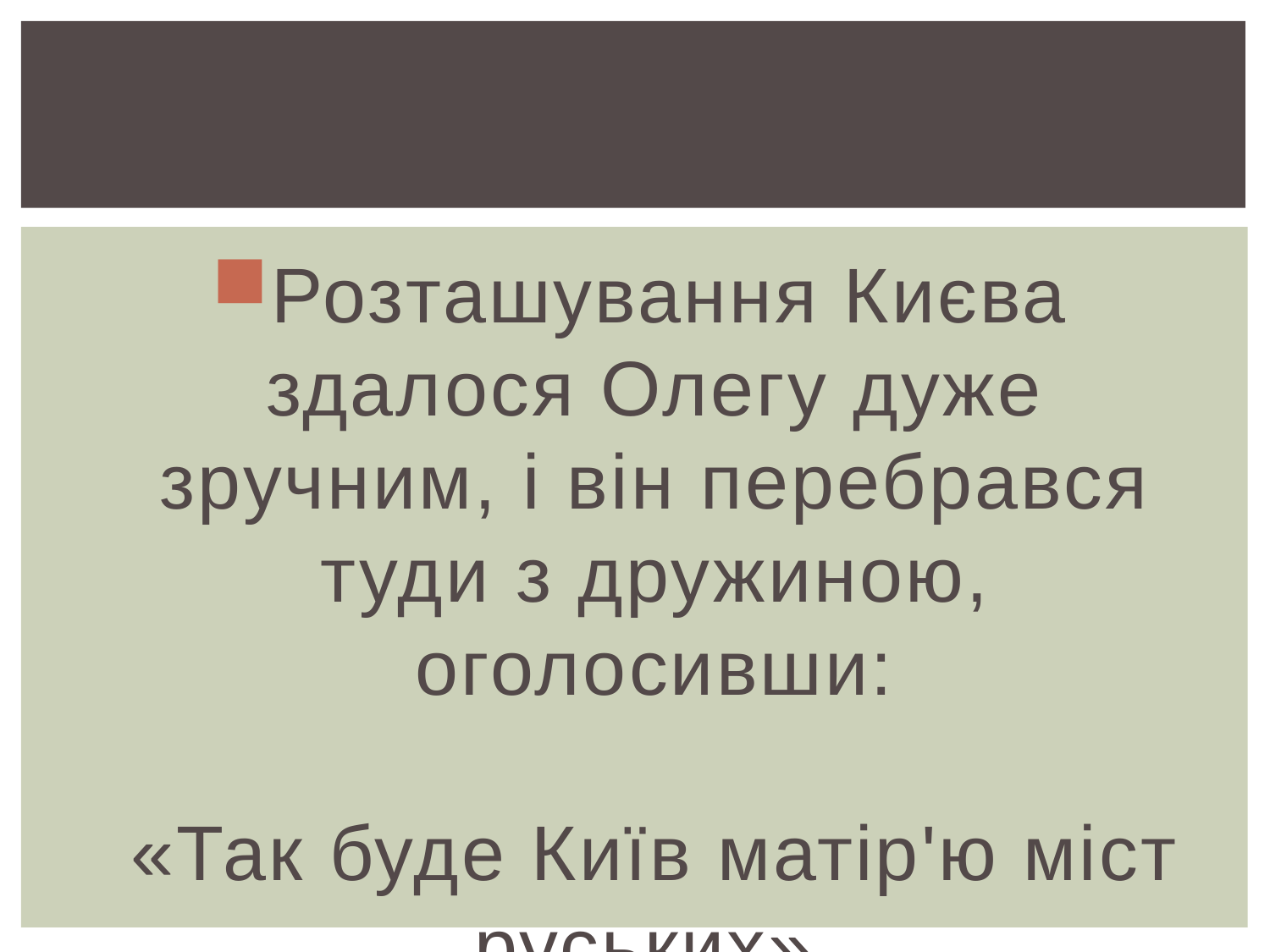

#
Розташування Києва здалося Олегу дуже зручним, і він перебрався туди з дружиною, оголосивши:
«Так буде Київ матір'ю міст руських».